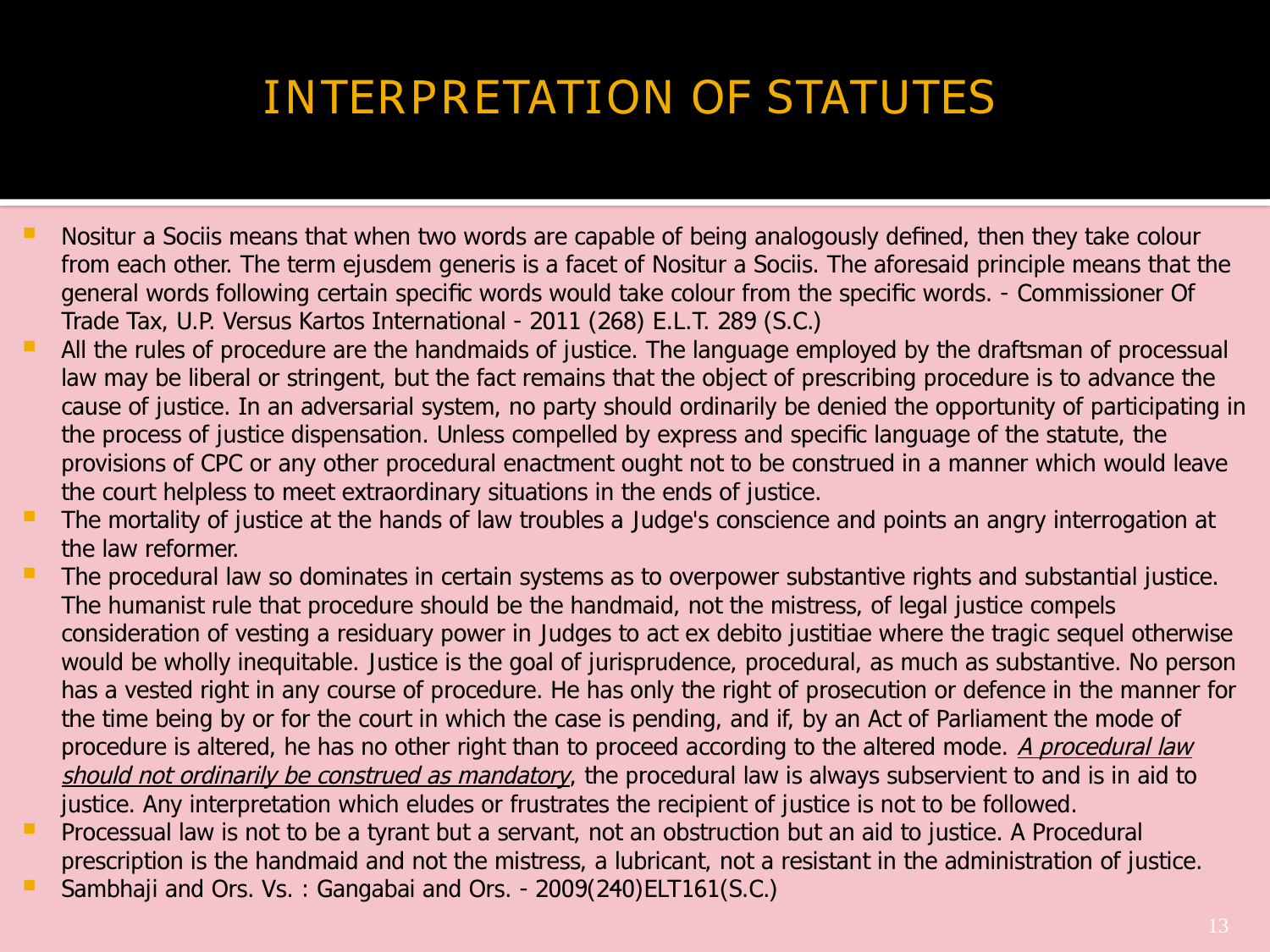

# INTERPRETATION OF STATUTES
Nositur a Sociis means that when two words are capable of being analogously defined, then they take colour from each other. The term ejusdem generis is a facet of Nositur a Sociis. The aforesaid principle means that the general words following certain specific words would take colour from the specific words. - Commissioner Of Trade Tax, U.P. Versus Kartos International - 2011 (268) E.L.T. 289 (S.C.)
All the rules of procedure are the handmaids of justice. The language employed by the draftsman of processual law may be liberal or stringent, but the fact remains that the object of prescribing procedure is to advance the cause of justice. In an adversarial system, no party should ordinarily be denied the opportunity of participating in the process of justice dispensation. Unless compelled by express and specific language of the statute, the provisions of CPC or any other procedural enactment ought not to be construed in a manner which would leave the court helpless to meet extraordinary situations in the ends of justice.
The mortality of justice at the hands of law troubles a Judge's conscience and points an angry interrogation at the law reformer.
The procedural law so dominates in certain systems as to overpower substantive rights and substantial justice. The humanist rule that procedure should be the handmaid, not the mistress, of legal justice compels consideration of vesting a residuary power in Judges to act ex debito justitiae where the tragic sequel otherwise would be wholly inequitable. Justice is the goal of jurisprudence, procedural, as much as substantive. No person has a vested right in any course of procedure. He has only the right of prosecution or defence in the manner for the time being by or for the court in which the case is pending, and if, by an Act of Parliament the mode of procedure is altered, he has no other right than to proceed according to the altered mode. A procedural law should not ordinarily be construed as mandatory, the procedural law is always subservient to and is in aid to justice. Any interpretation which eludes or frustrates the recipient of justice is not to be followed.
Processual law is not to be a tyrant but a servant, not an obstruction but an aid to justice. A Procedural prescription is the handmaid and not the mistress, a lubricant, not a resistant in the administration of justice.
Sambhaji and Ors. Vs. : Gangabai and Ors. - 2009(240)ELT161(S.C.)

13